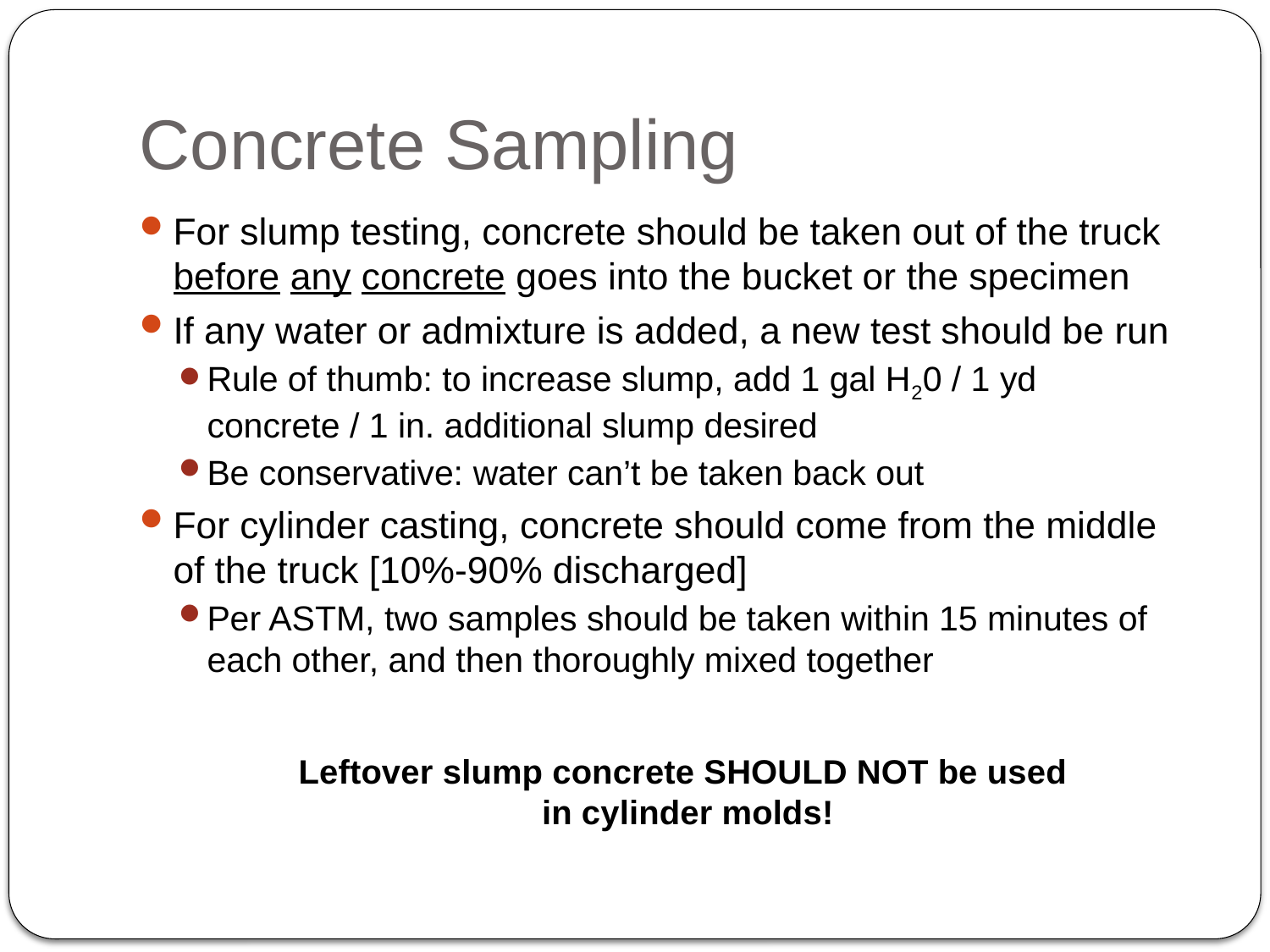

# Concrete Sampling
For slump testing, concrete should be taken out of the truck before any concrete goes into the bucket or the specimen
If any water or admixture is added, a new test should be run
Rule of thumb: to increase slump, add 1 gal H20 / 1 yd concrete / 1 in. additional slump desired
Be conservative: water can’t be taken back out
For cylinder casting, concrete should come from the middle of the truck [10%-90% discharged]
Per ASTM, two samples should be taken within 15 minutes of each other, and then thoroughly mixed together
Leftover slump concrete SHOULD NOT be used
 in cylinder molds!